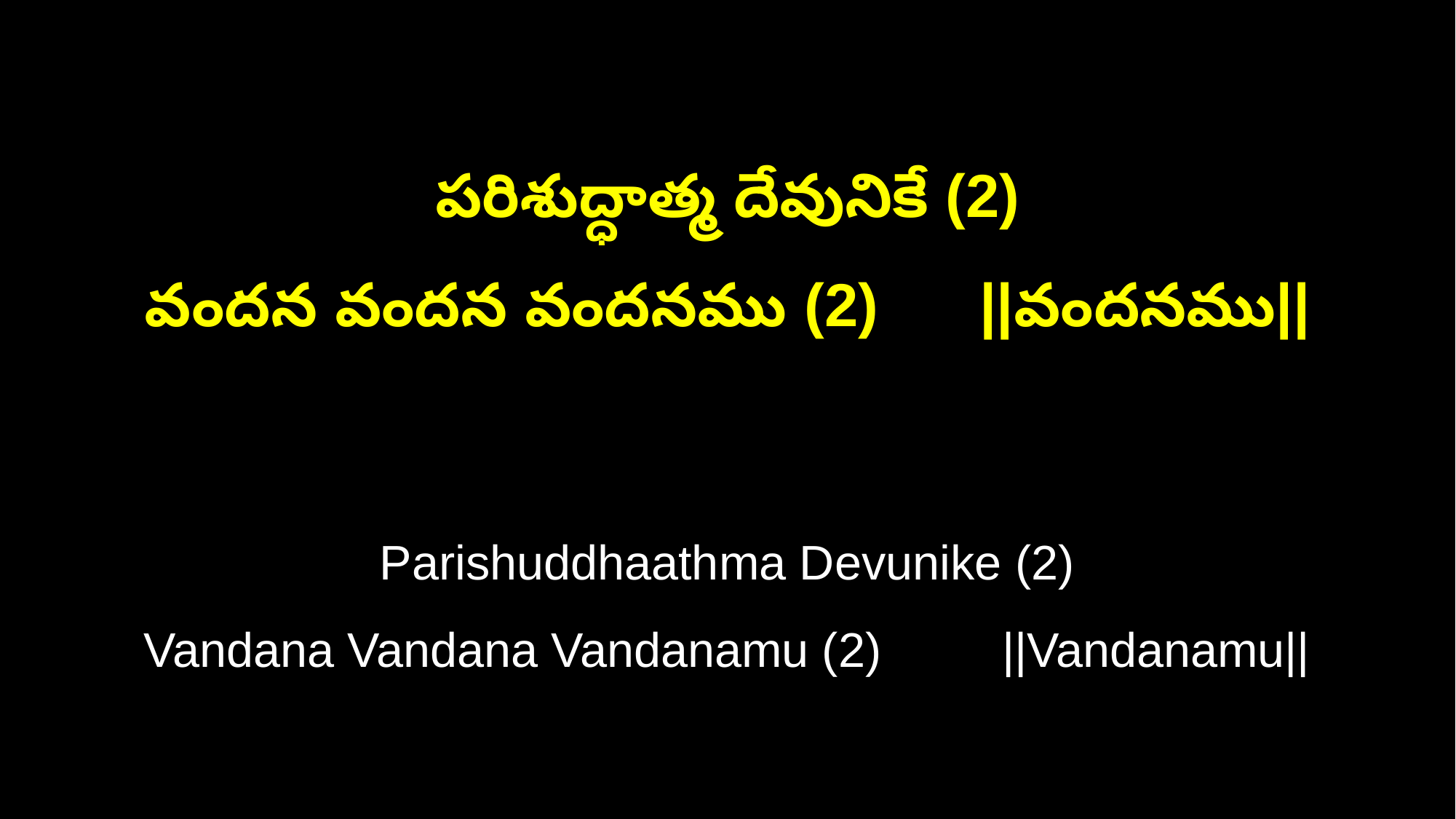

పరిశుద్ధాత్మ దేవునికే (2)
వందన వందన వందనము (2)      ||వందనము||
Parishuddhaathma Devunike (2)
Vandana Vandana Vandanamu (2)         ||Vandanamu||